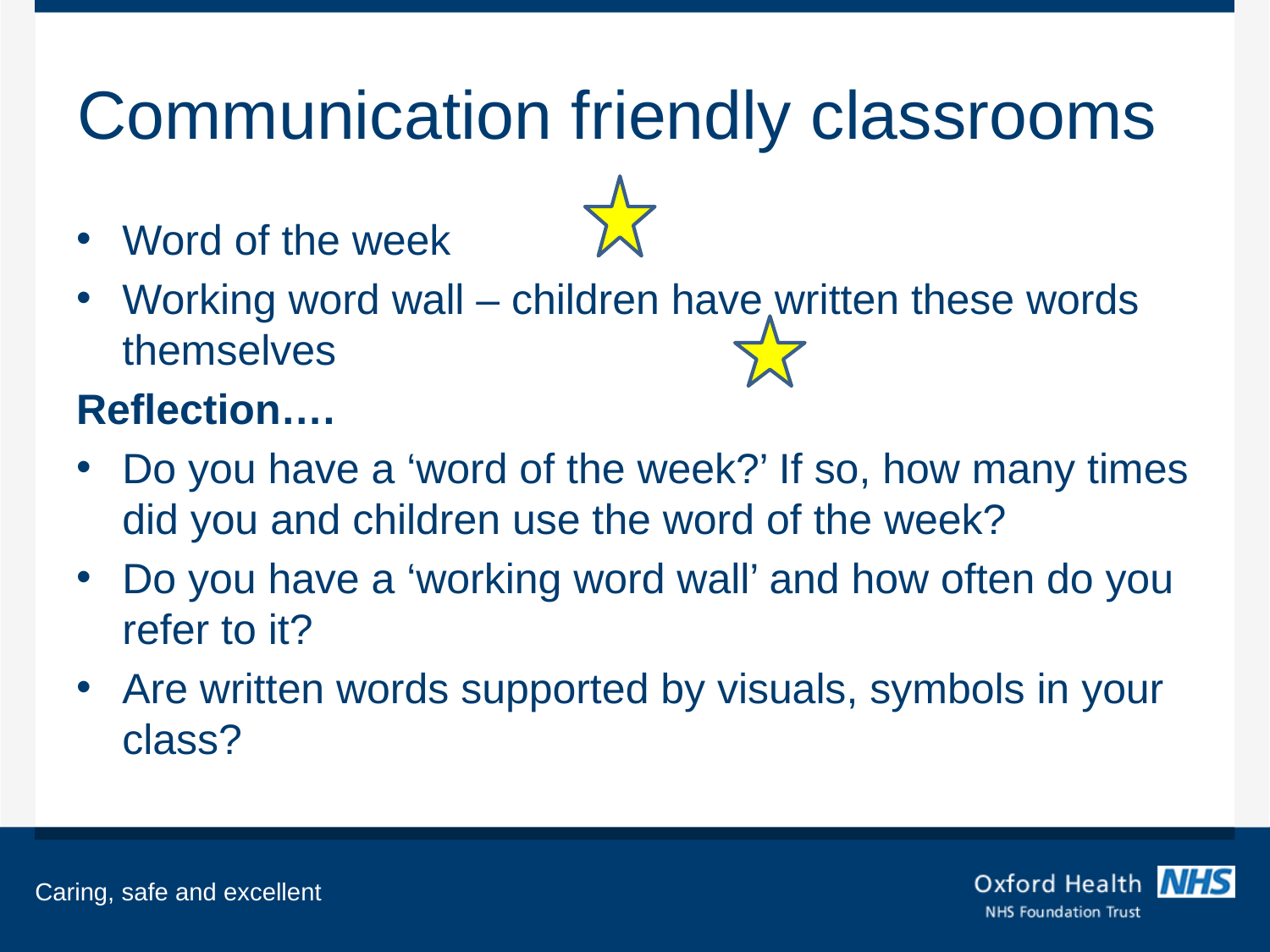

# Communication friendly classrooms

Word of the week
Working word wall – children have written these words themselves
Reflection….
Do you have a ‘word of the week?’ If so, how many times did you and children use the word of the week?
Do you have a ‘working word wall’ and how often do you refer to it?
Are written words supported by visuals, symbols in your class?